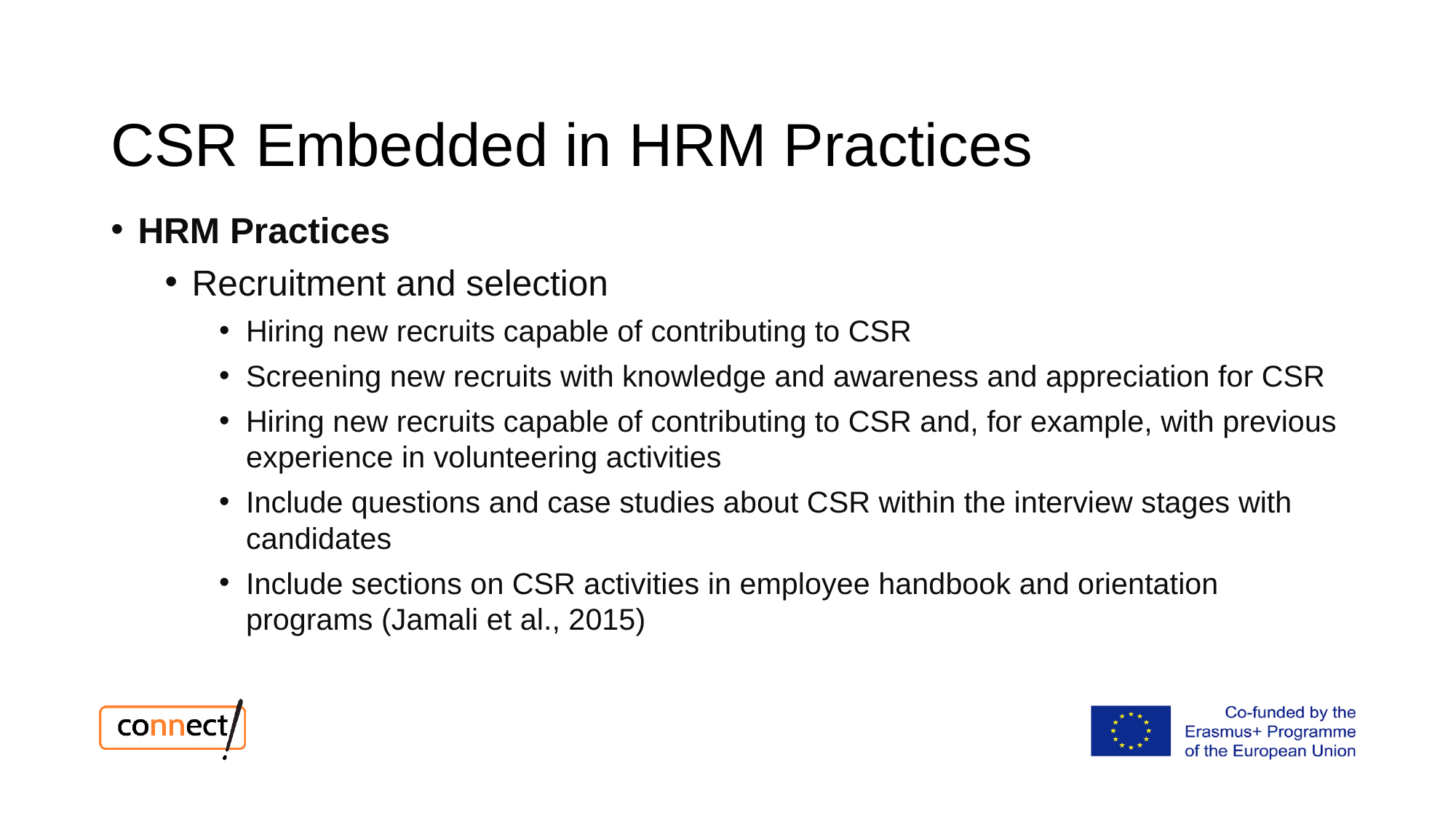

# CSR Embedded in HRM Practices
HRM Practices
Recruitment and selection
Hiring new recruits capable of contributing to CSR
Screening new recruits with knowledge and awareness and appreciation for CSR
Hiring new recruits capable of contributing to CSR and, for example, with previous experience in volunteering activities
Include questions and case studies about CSR within the interview stages with candidates
Include sections on CSR activities in employee handbook and orientation programs (Jamali et al., 2015)